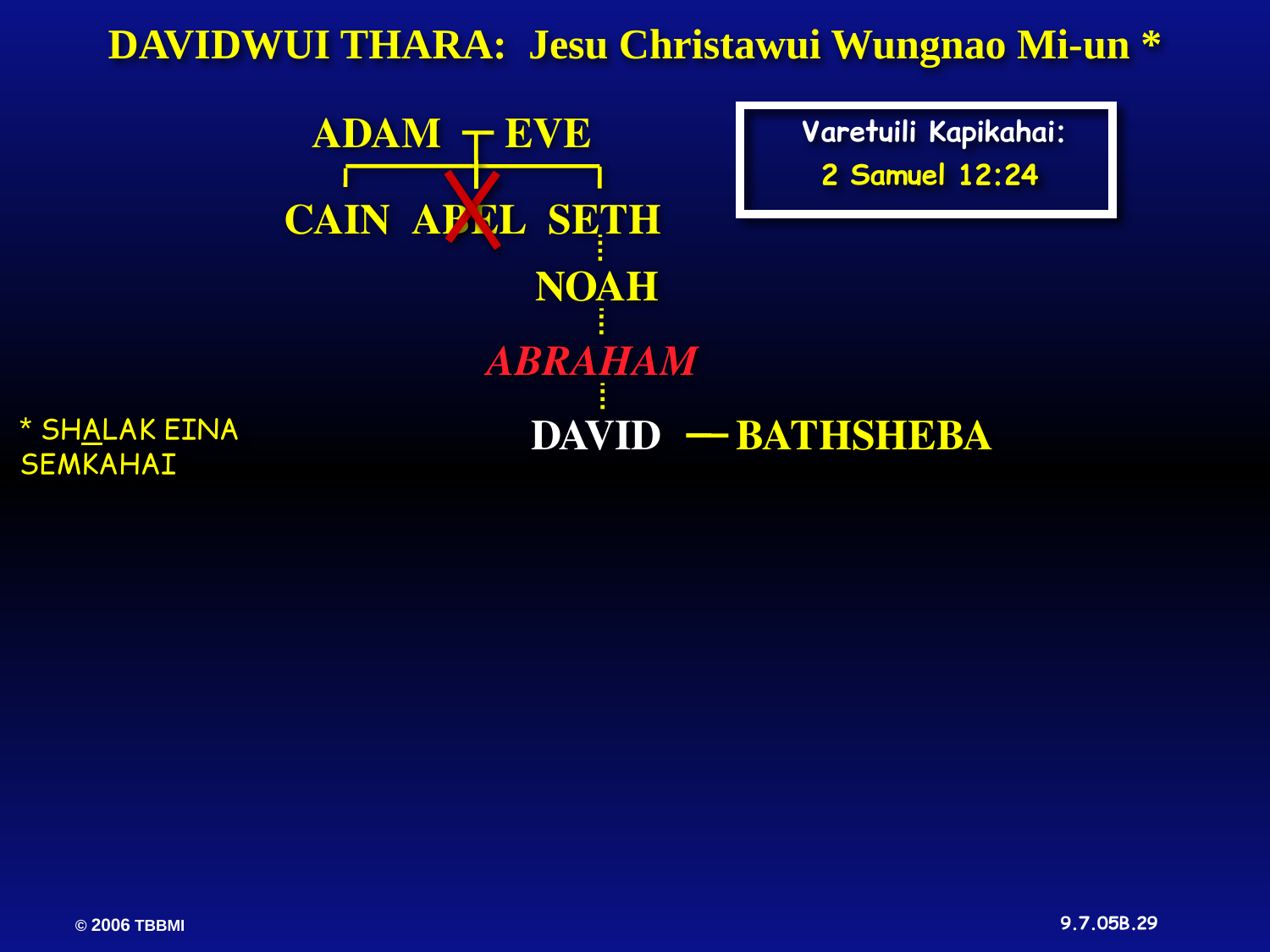

DAVIDWUI THARA:  Jesu Christawui Wungnao Mi-un *

ADAM      EVE

Varetuili Kapikahai:

2 Samuel 12:24

CAIN  ABEL  SETH

NOAH

ABRAHAM

DAVID       BATHSHEBA
* SHALAK EINA SEMKAHAI

29